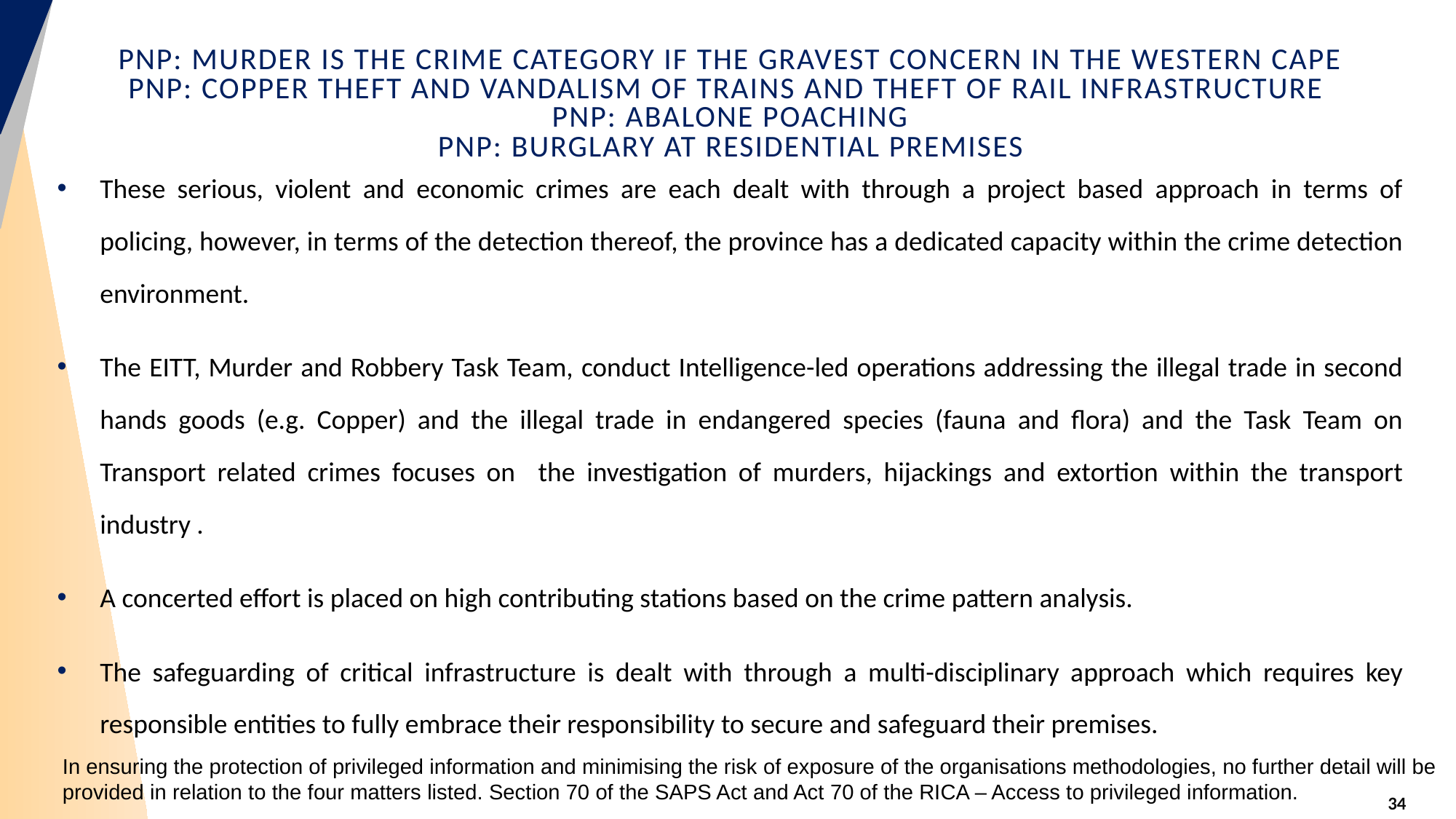

# PNP: MURDER IS THE CRIME CATEGORY IF THE GRAVEST CONCERN IN THE WESTERN CAPE PNP: COPPER THEFT AND VANDALISM OF TRAINS AND THEFT OF RAIL INFRASTRUCTURE PNP: ABALONE POACHING PNP: BURGLARY AT RESIDENTIAL PREMISES
These serious, violent and economic crimes are each dealt with through a project based approach in terms of policing, however, in terms of the detection thereof, the province has a dedicated capacity within the crime detection environment.
The EITT, Murder and Robbery Task Team, conduct Intelligence-led operations addressing the illegal trade in second hands goods (e.g. Copper) and the illegal trade in endangered species (fauna and flora) and the Task Team on Transport related crimes focuses on  the investigation of murders, hijackings and extortion within the transport industry .
A concerted effort is placed on high contributing stations based on the crime pattern analysis.
The safeguarding of critical infrastructure is dealt with through a multi-disciplinary approach which requires key responsible entities to fully embrace their responsibility to secure and safeguard their premises.
In ensuring the protection of privileged information and minimising the risk of exposure of the organisations methodologies, no further detail will be provided in relation to the four matters listed. Section 70 of the SAPS Act and Act 70 of the RICA – Access to privileged information.
34